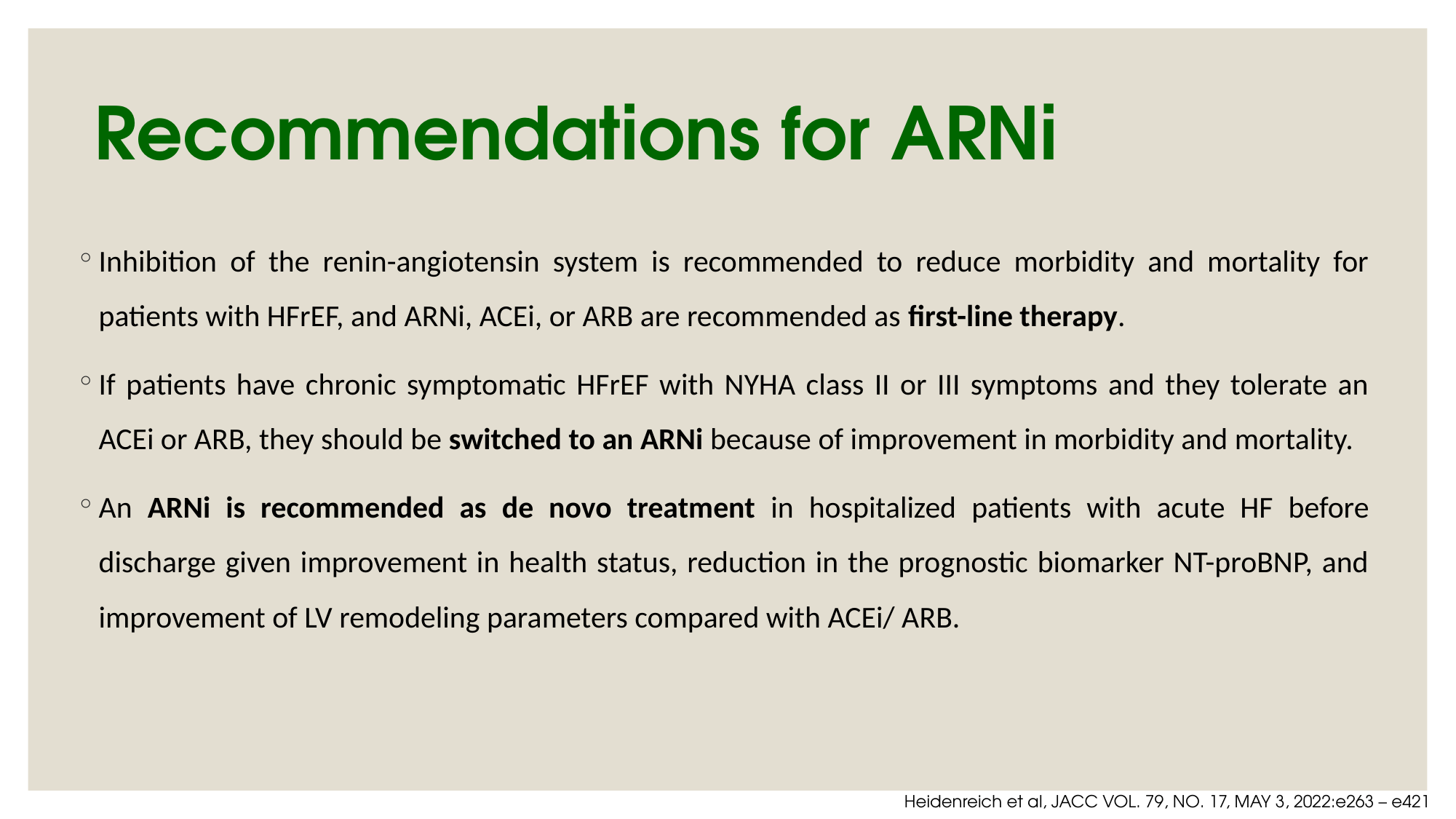

# Recommendations for ARNi
Inhibition of the renin-angiotensin system is recommended to reduce morbidity and mortality for patients with HFrEF, and ARNi, ACEi, or ARB are recommended as first-line therapy.
If patients have chronic symptomatic HFrEF with NYHA class II or III symptoms and they tolerate an ACEi or ARB, they should be switched to an ARNi because of improvement in morbidity and mortality.
An ARNi is recommended as de novo treatment in hospitalized patients with acute HF before discharge given improvement in health status, reduction in the prognostic biomarker NT-proBNP, and improvement of LV remodeling parameters compared with ACEi/ ARB.
Heidenreich et al, JACC VOL. 79, NO. 17, MAY 3, 2022:e263 – e421